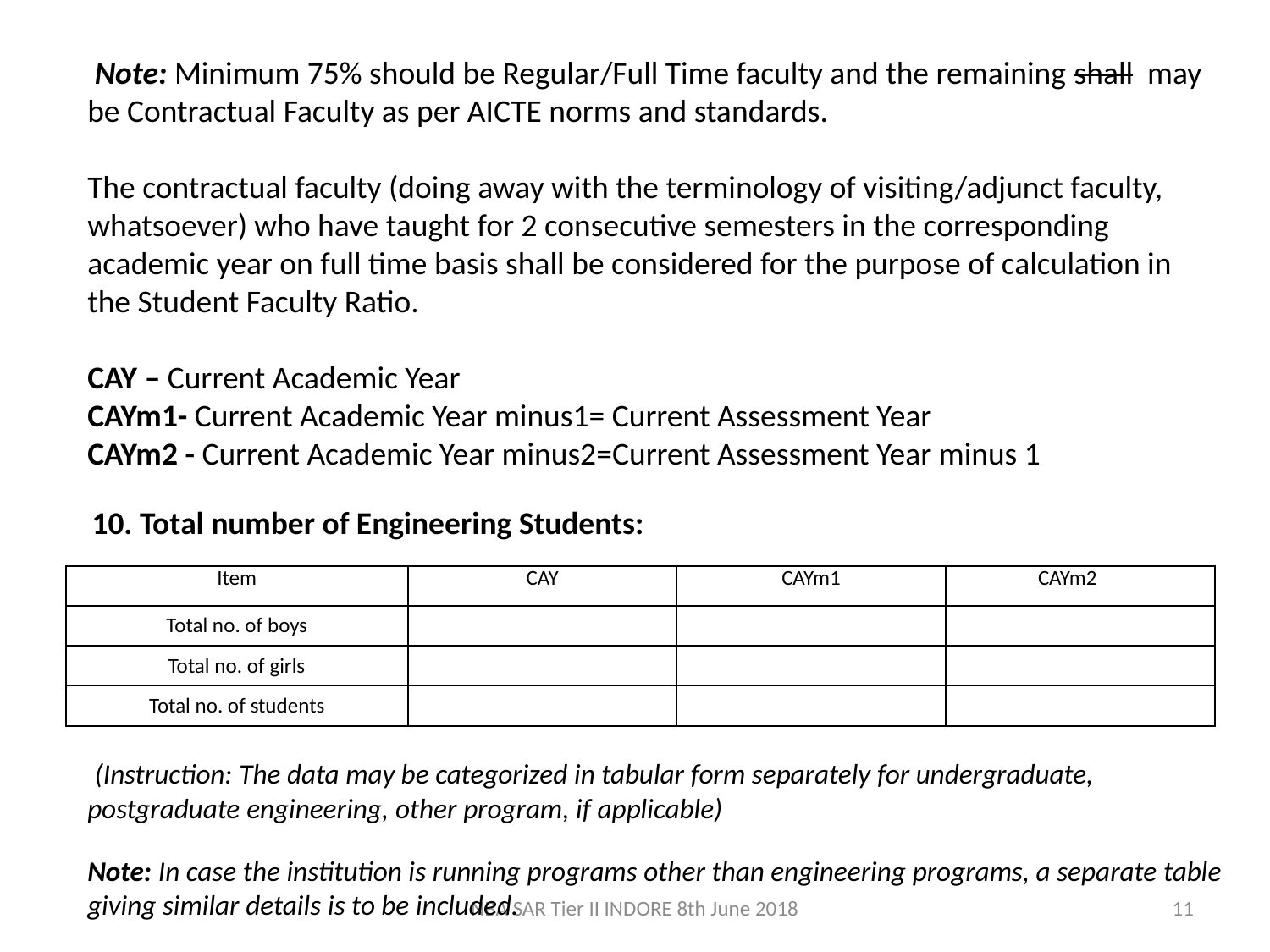

Note: Minimum 75% should be Regular/Full Time faculty and the remaining shall  may be Contractual Faculty as per AICTE norms and standards.

The contractual faculty (doing away with the terminology of visiting/adjunct faculty, whatsoever) who have taught for 2 consecutive semesters in the corresponding academic year on full time basis shall be considered for the purpose of calculation in the Student Faculty Ratio.

CAY – Current Academic Year
CAYm1- Current Academic Year minus1= Current Assessment Year
CAYm2 - Current Academic Year minus2=Current Assessment Year minus 1
10. Total number of Engineering Students:
| Item | CAY | CAYm1 | CAYm2 |
| --- | --- | --- | --- |
| Total no. of boys |  |  |  |
| Total no. of girls |  |  |  |
| Total no. of students |  |  |  |
 (Instruction: The data may be categorized in tabular form separately for undergraduate, postgraduate engineering, other program, if applicable)

Note: In case the institution is running programs other than engineering programs, a separate table giving similar details is to be included.
NBA SAR Tier II INDORE 8th June 2018
11